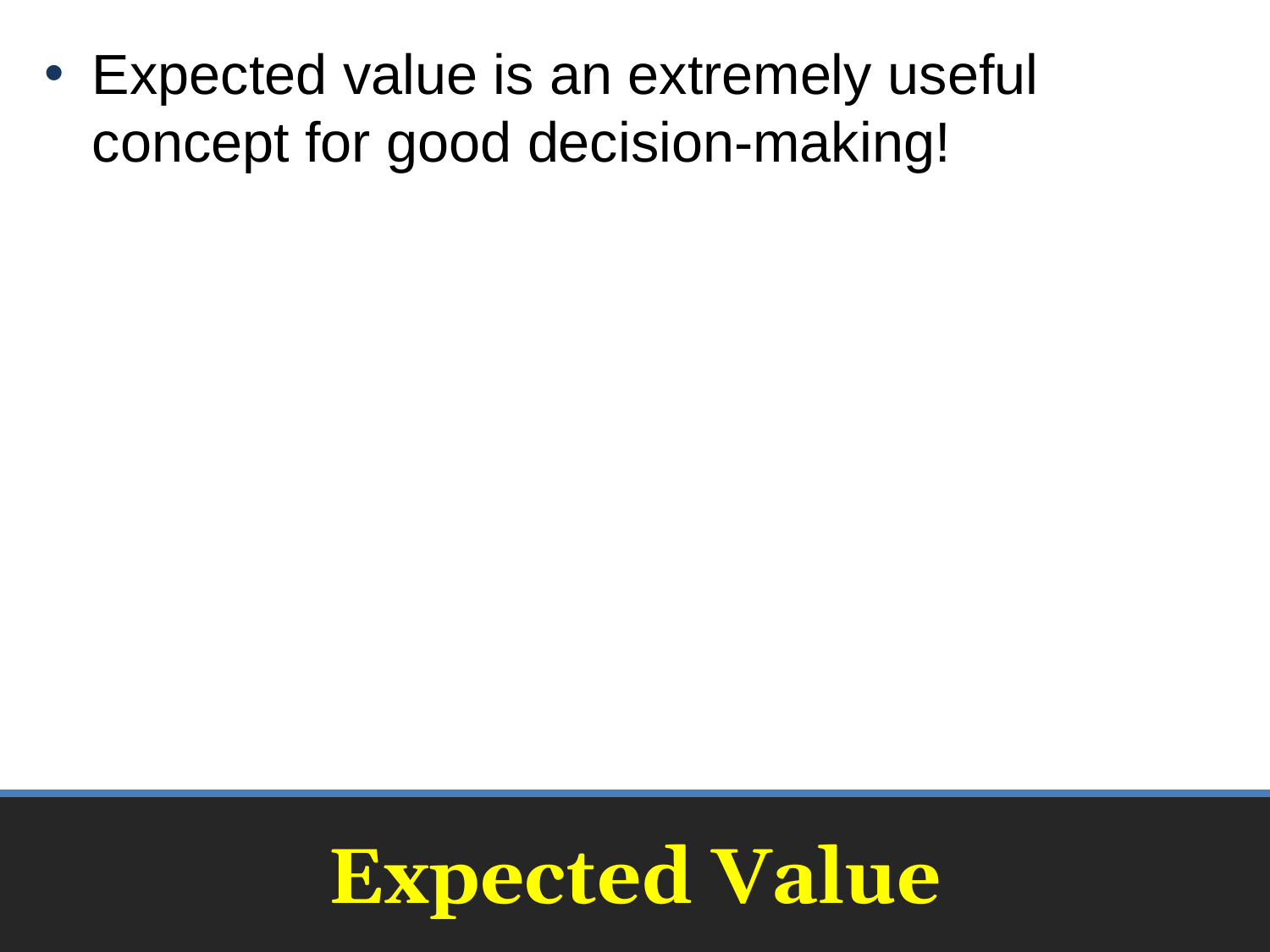

Expected value is an extremely useful concept for good decision-making!
# Expected Value